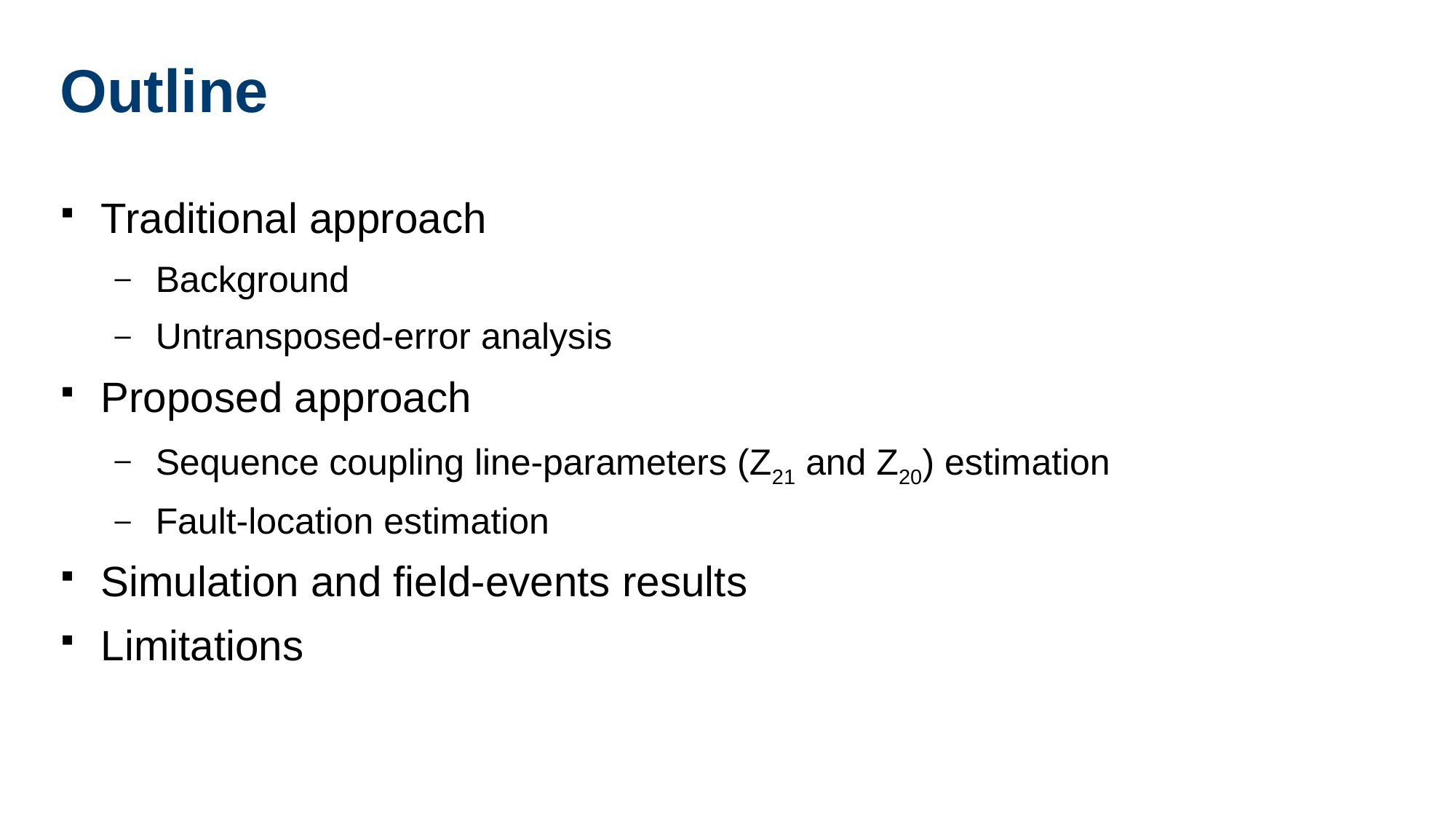

# Outline
Traditional approach
Background
Untransposed-error analysis
Proposed approach
Sequence coupling line-parameters (Z21 and Z20) estimation
Fault-location estimation
Simulation and field-events results
Limitations